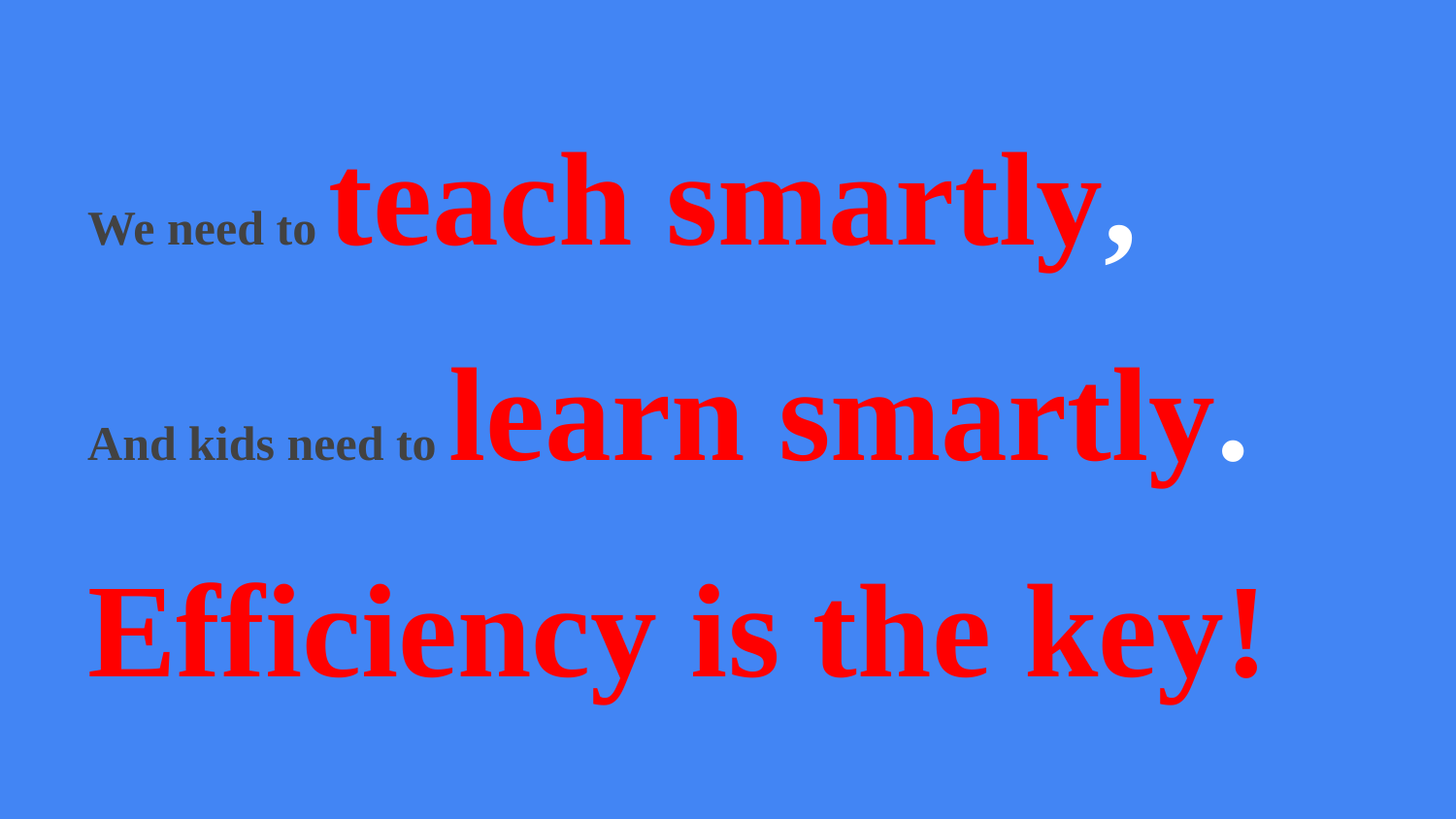

We need to teach smartly,
And kids need to learn smartly.
Efficiency is the key!
#